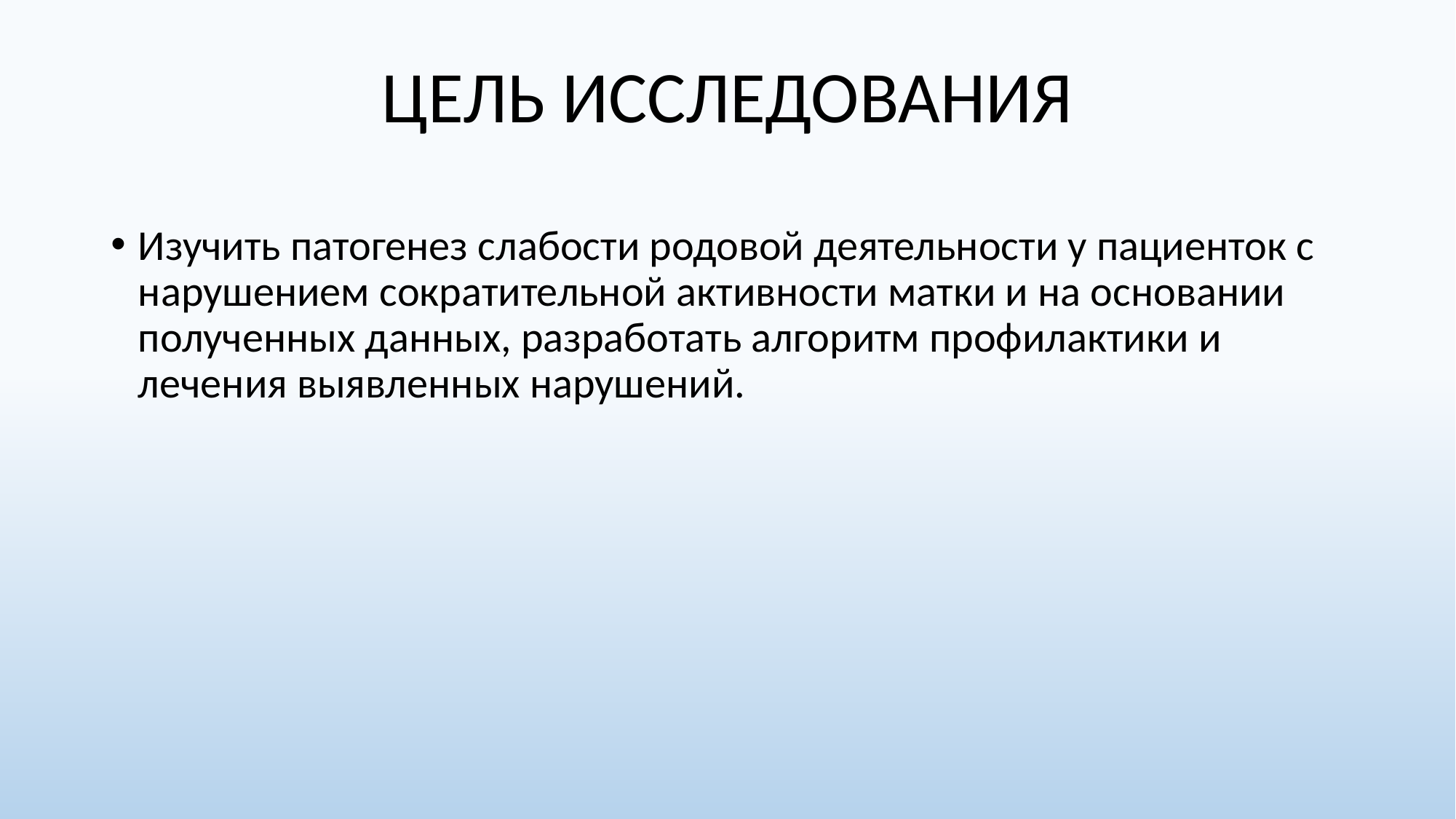

# ЦЕЛЬ ИССЛЕДОВАНИЯ
Изучить патогенез слабости родовой деятельности у пациенток с нарушением сократительной активности матки и на основании полученных данных, разработать алгоритм профилактики и лечения выявленных нарушений.